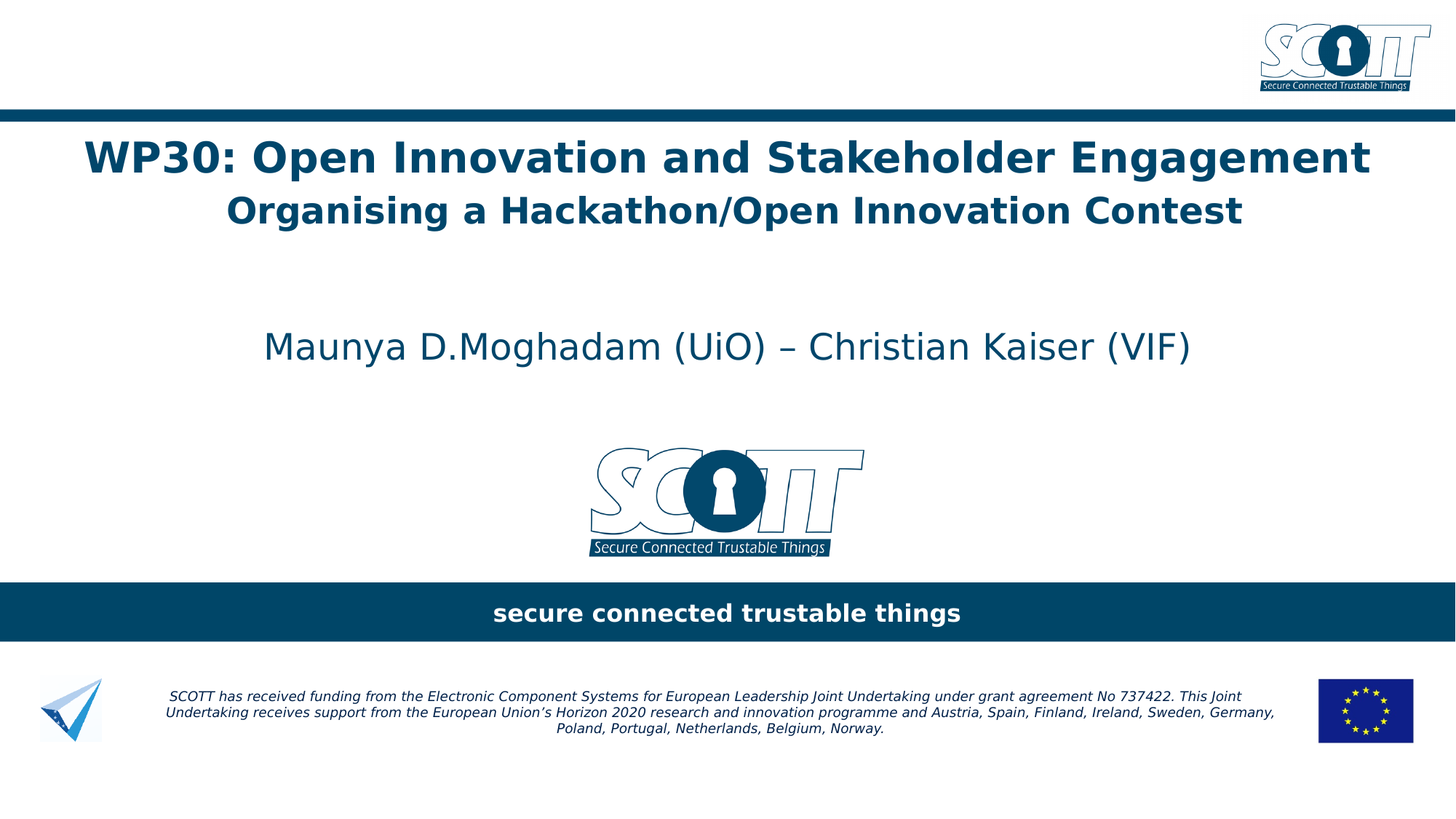

# WP30: Open Innovation and Stakeholder Engagement Organising a Hackathon/Open Innovation Contest
Maunya D.Moghadam (UiO) – Christian Kaiser (VIF)